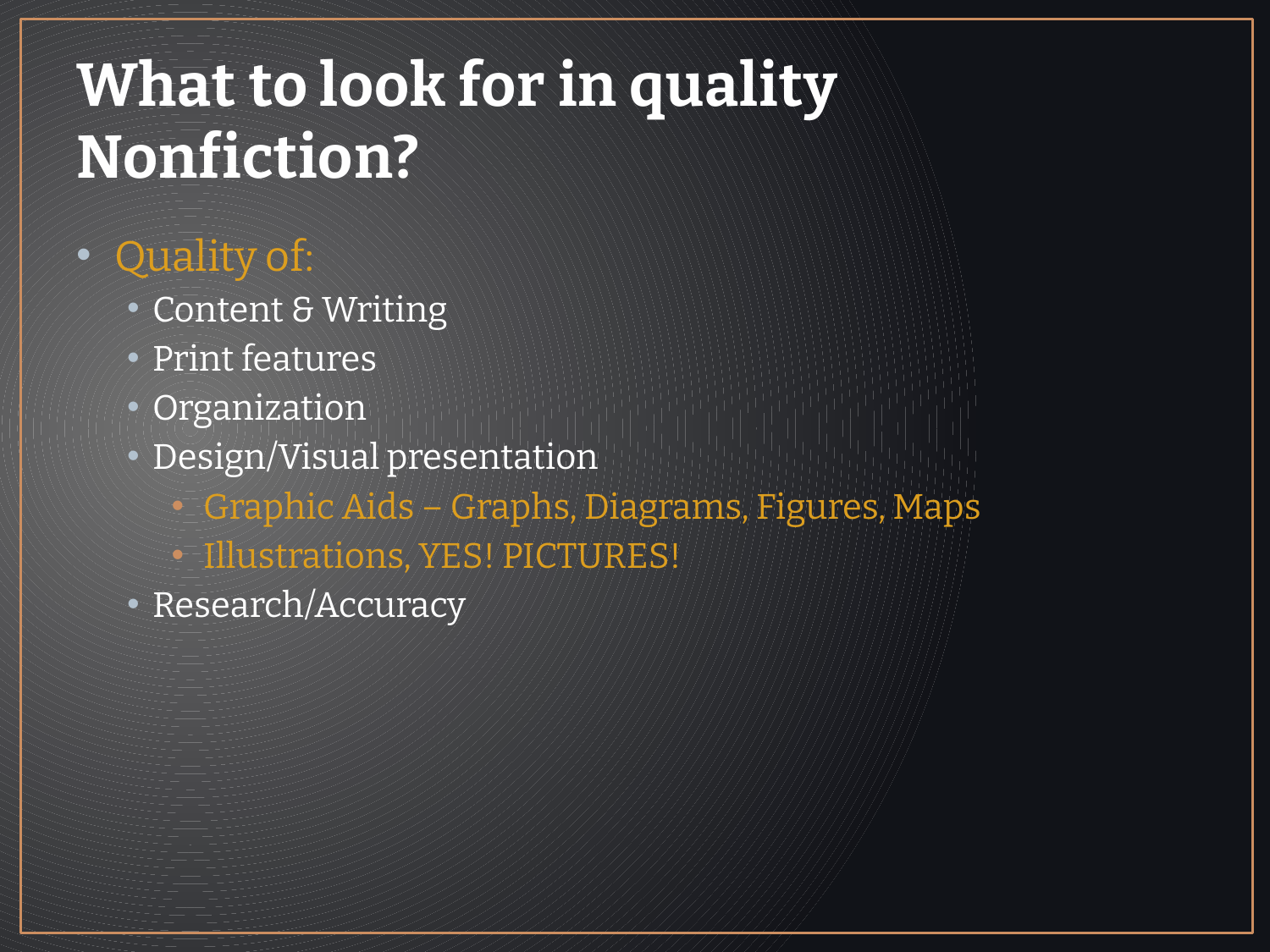

# What to look for in quality Nonfiction?
Quality of:
Content & Writing
Print features
Organization
Design/Visual presentation
Graphic Aids – Graphs, Diagrams, Figures, Maps
Illustrations, YES! PICTURES!
Research/Accuracy